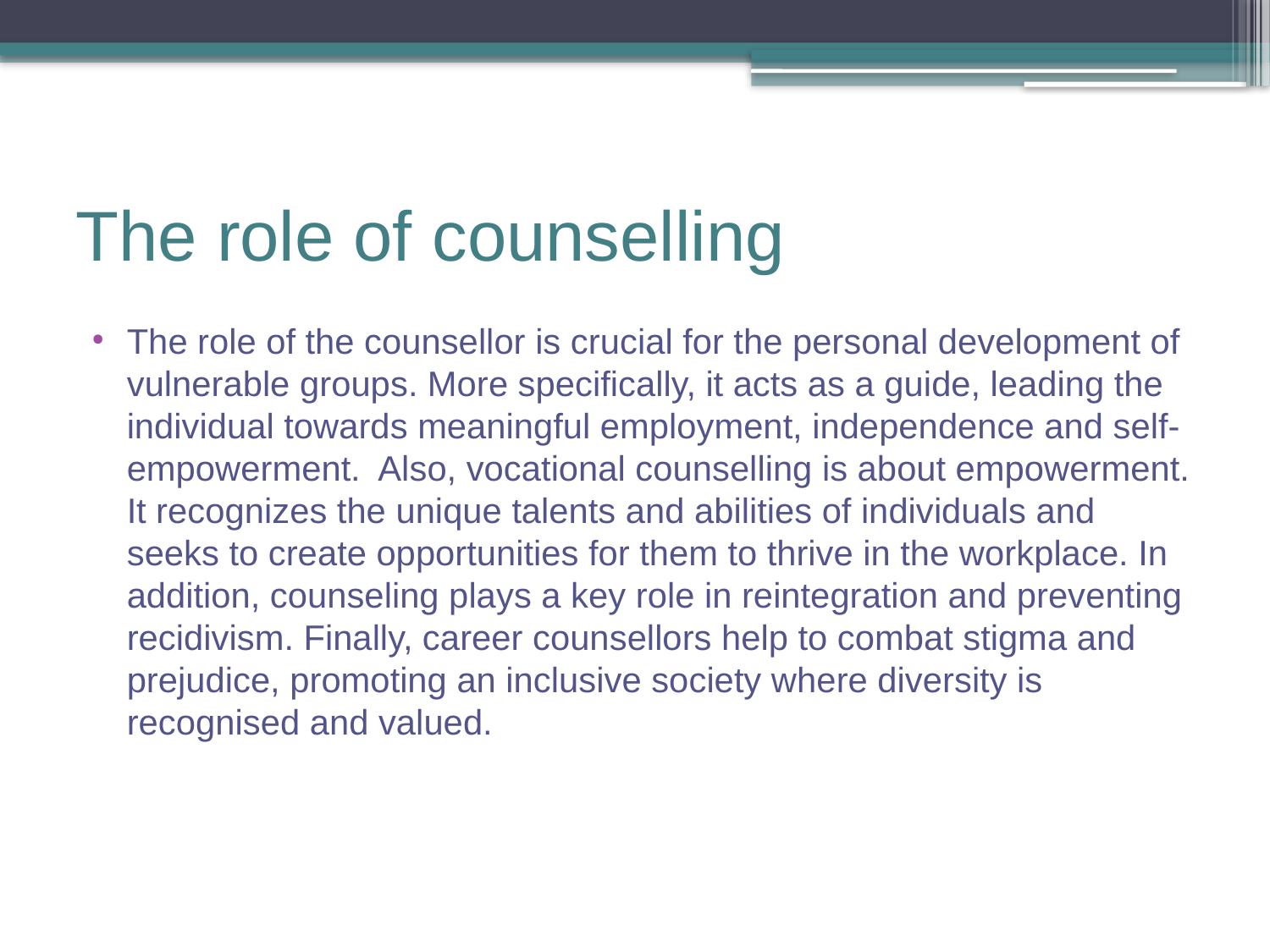

# The role of counselling
The role of the counsellor is crucial for the personal development of vulnerable groups. More specifically, it acts as a guide, leading the individual towards meaningful employment, independence and self-empowerment.  Also, vocational counselling is about empowerment. It recognizes the unique talents and abilities of individuals and seeks to create opportunities for them to thrive in the workplace. In addition, counseling plays a key role in reintegration and preventing recidivism. Finally, career counsellors help to combat stigma and prejudice, promoting an inclusive society where diversity is recognised and valued.